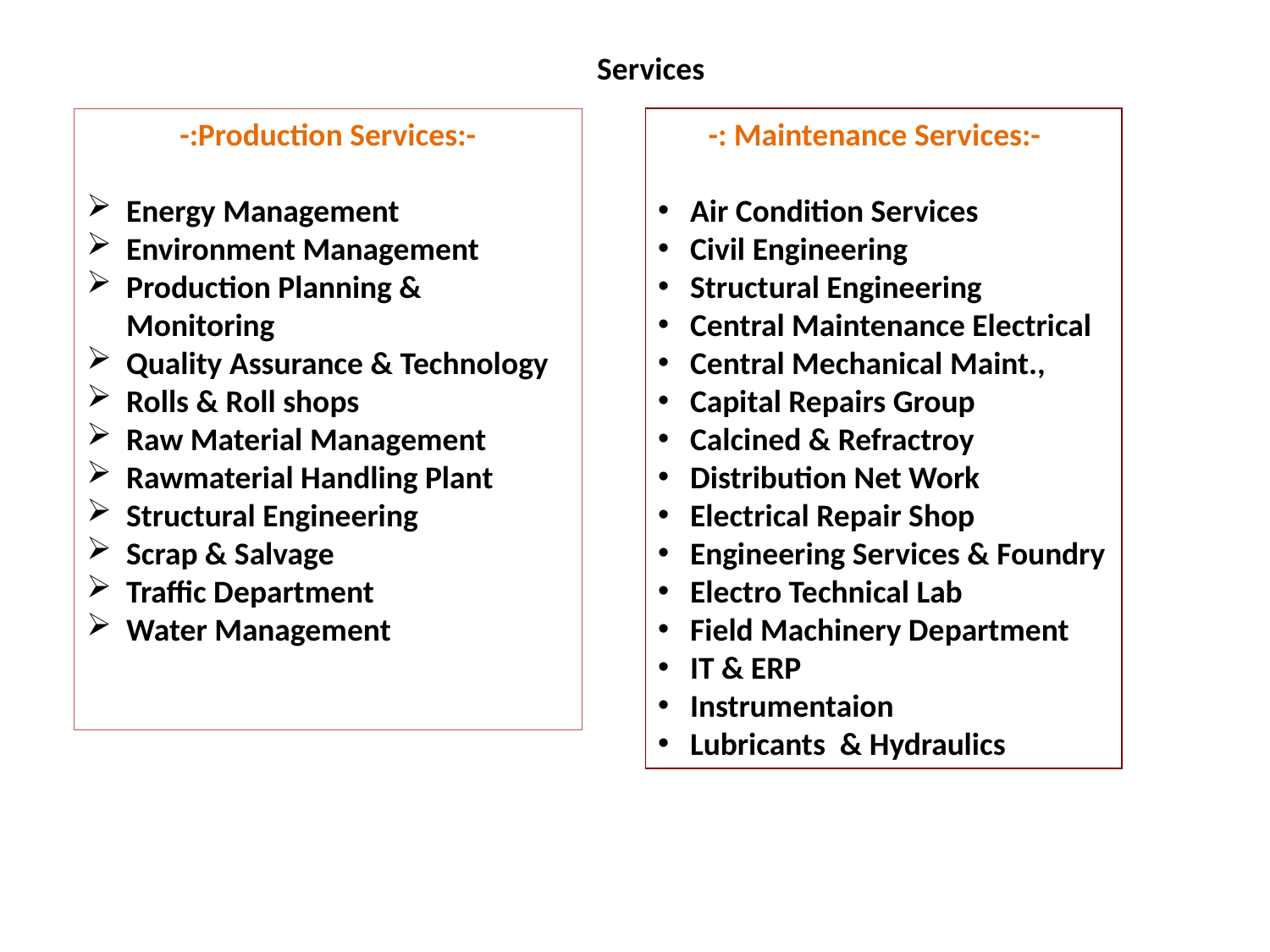

Services
-:Production Services:-

Energy Management
Environment Management
Production Planning & Monitoring
Quality Assurance & Technology
Rolls & Roll shops
Raw Material Management
Rawmaterial Handling Plant
Structural Engineering
Scrap & Salvage
Traffic Department
Water Management

       -: Maintenance Services:-

Air Condition Services
Civil Engineering
Structural Engineering
Central Maintenance Electrical
Central Mechanical Maint.,
Capital Repairs Group
Calcined & Refractroy
Distribution Net Work
Electrical Repair Shop
Engineering Services & Foundry
Electro Technical Lab
Field Machinery Department
IT & ERP
Instrumentaion
Lubricants  & Hydraulics